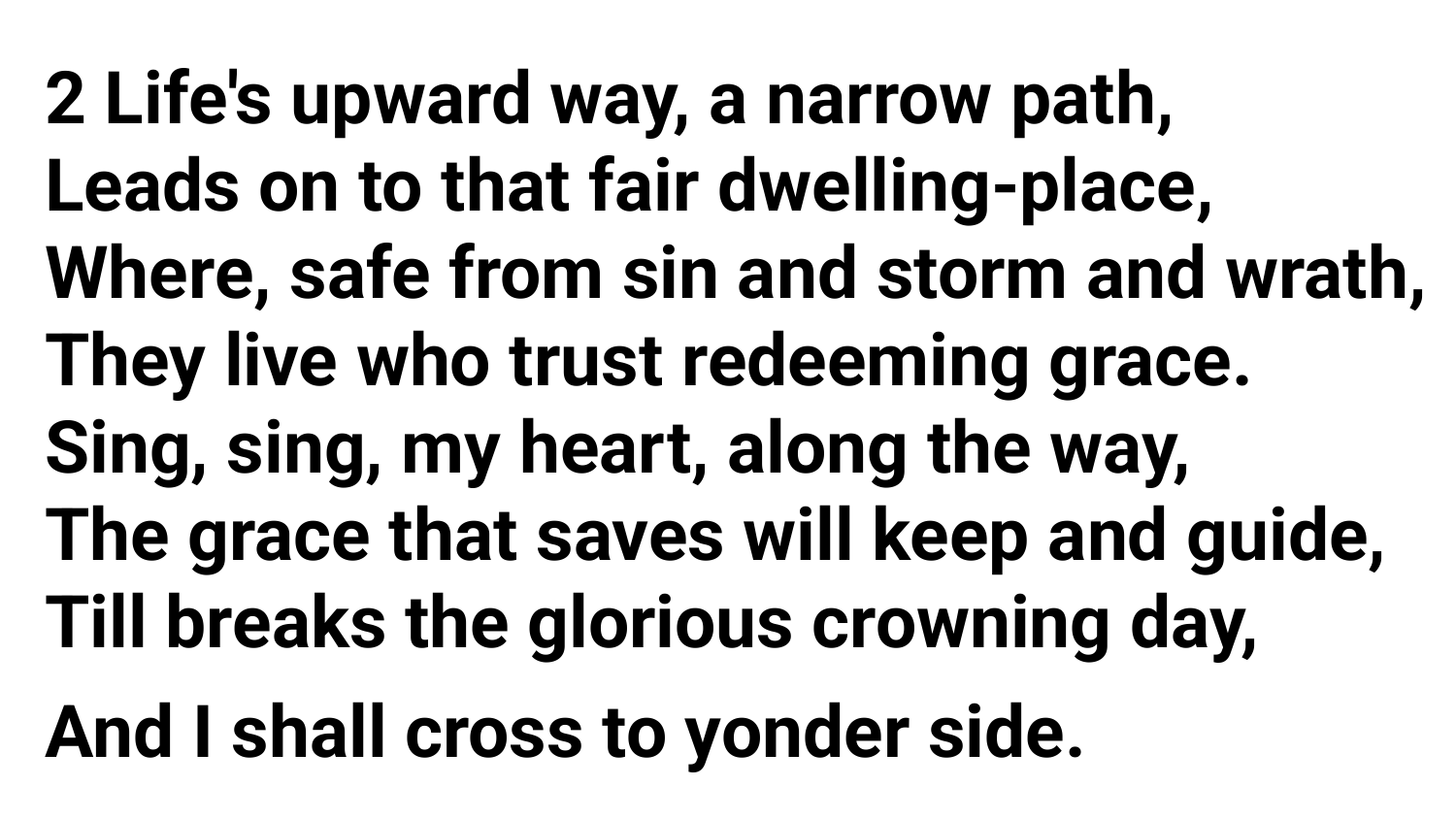

2 Life's upward way, a narrow path,
Leads on to that fair dwelling-place,
Where, safe from sin and storm and wrath,
They live who trust redeeming grace.
Sing, sing, my heart, along the way,
The grace that saves will keep and guide,
Till breaks the glorious crowning day,
And I shall cross to yonder side.